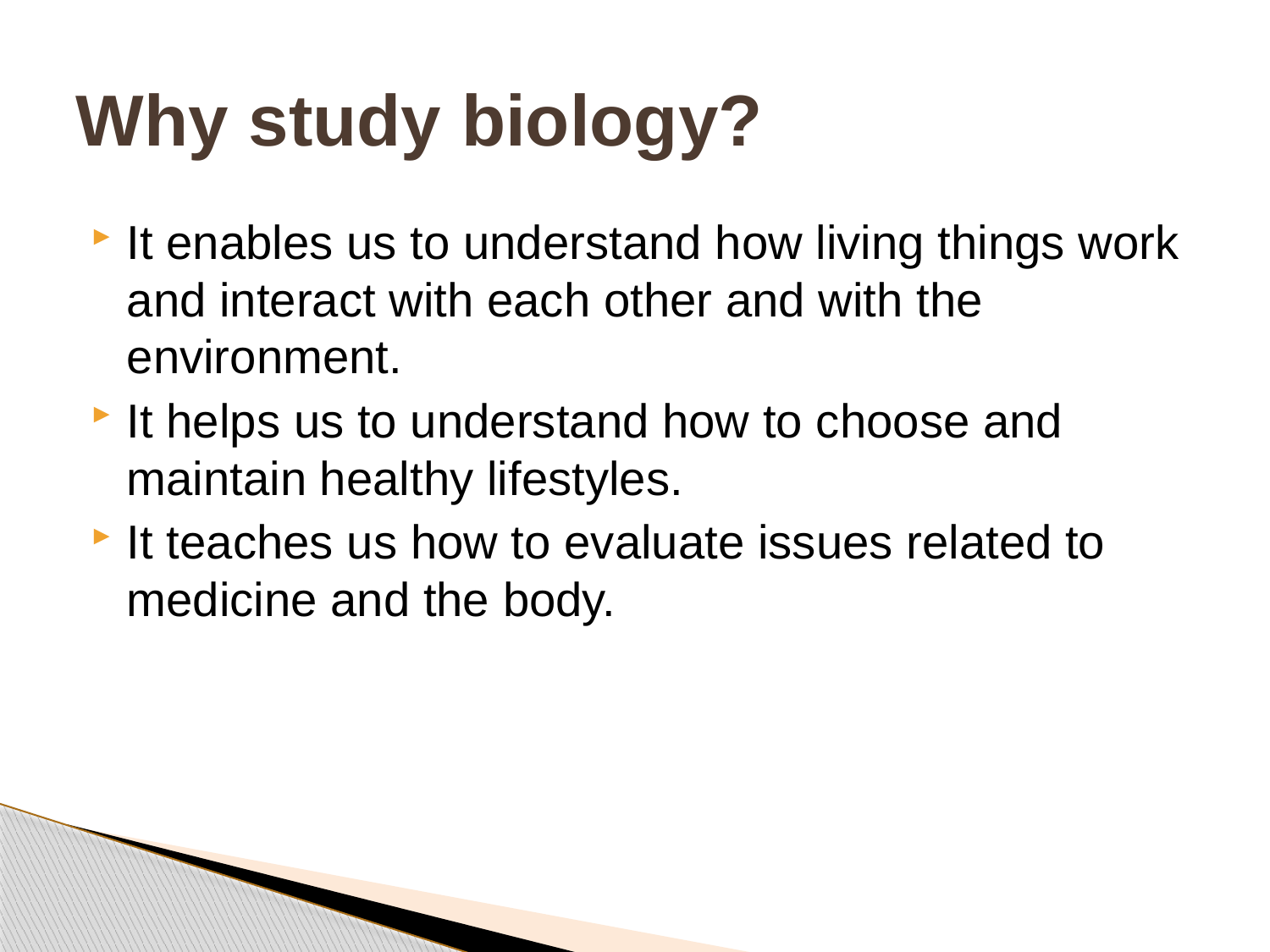

# Why study biology?
It enables us to understand how living things work and interact with each other and with the environment.
It helps us to understand how to choose and maintain healthy lifestyles.
It teaches us how to evaluate issues related to medicine and the body.